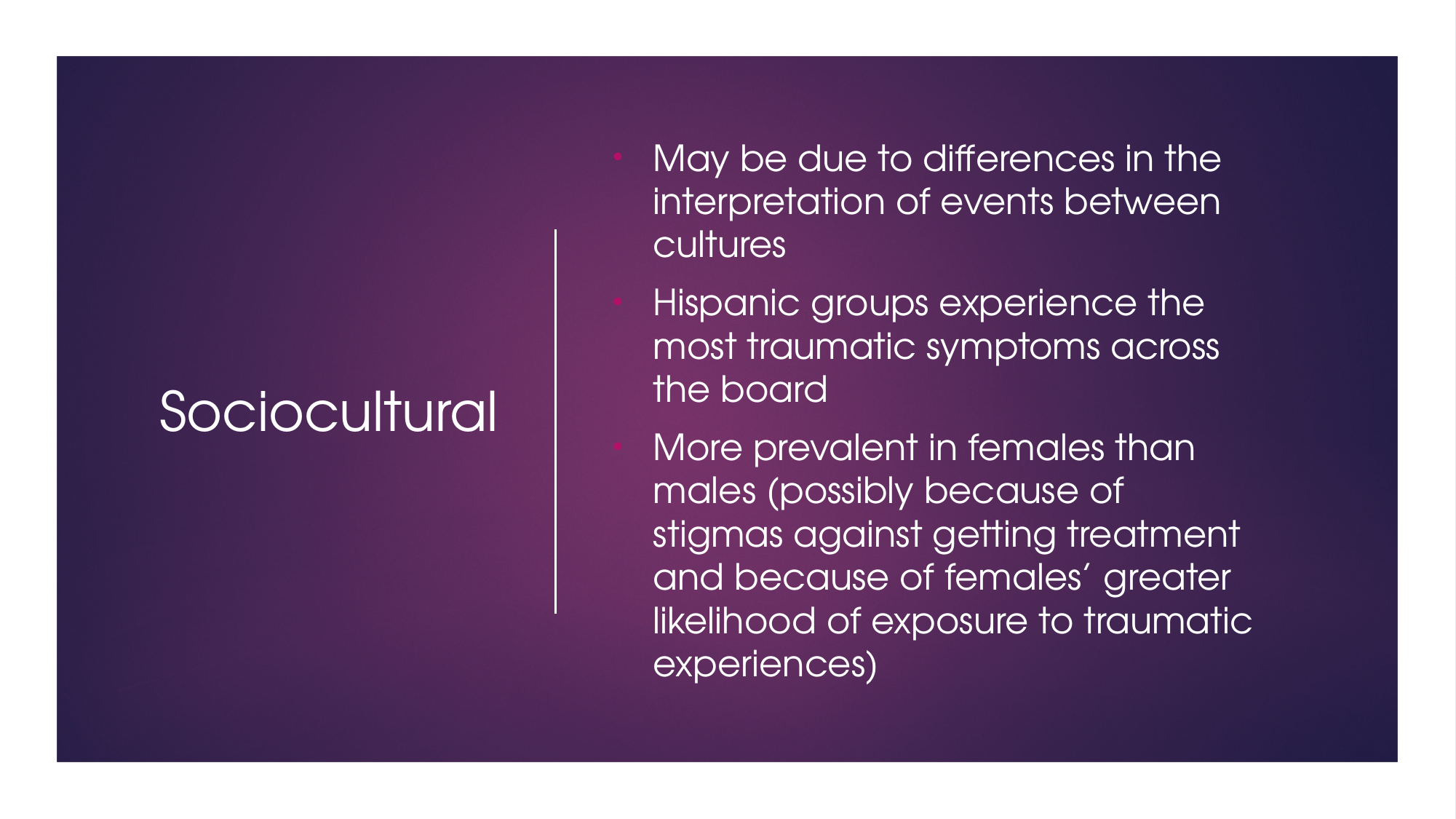

# Sociocultural
May be due to differences in the interpretation of events between cultures
Hispanic groups experience the most traumatic symptoms across the board
More prevalent in females than males (possibly because of stigmas against getting treatment and because of females’ greater likelihood of exposure to traumatic experiences)